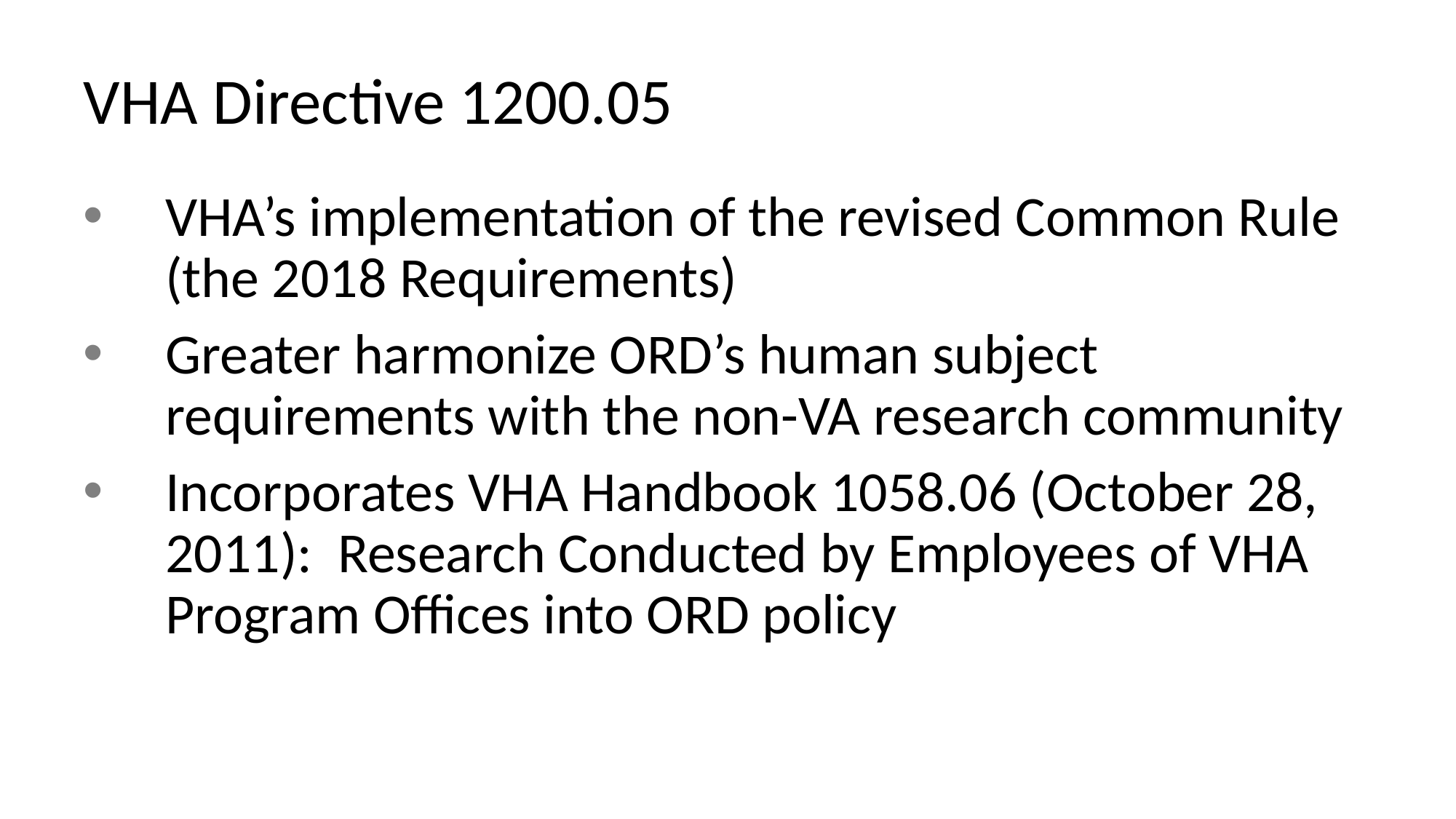

# VHA Directive 1200.05
VHA’s implementation of the revised Common Rule (the 2018 Requirements)
Greater harmonize ORD’s human subject requirements with the non-VA research community
Incorporates VHA Handbook 1058.06 (October 28, 2011):  Research Conducted by Employees of VHA Program Offices into ORD policy